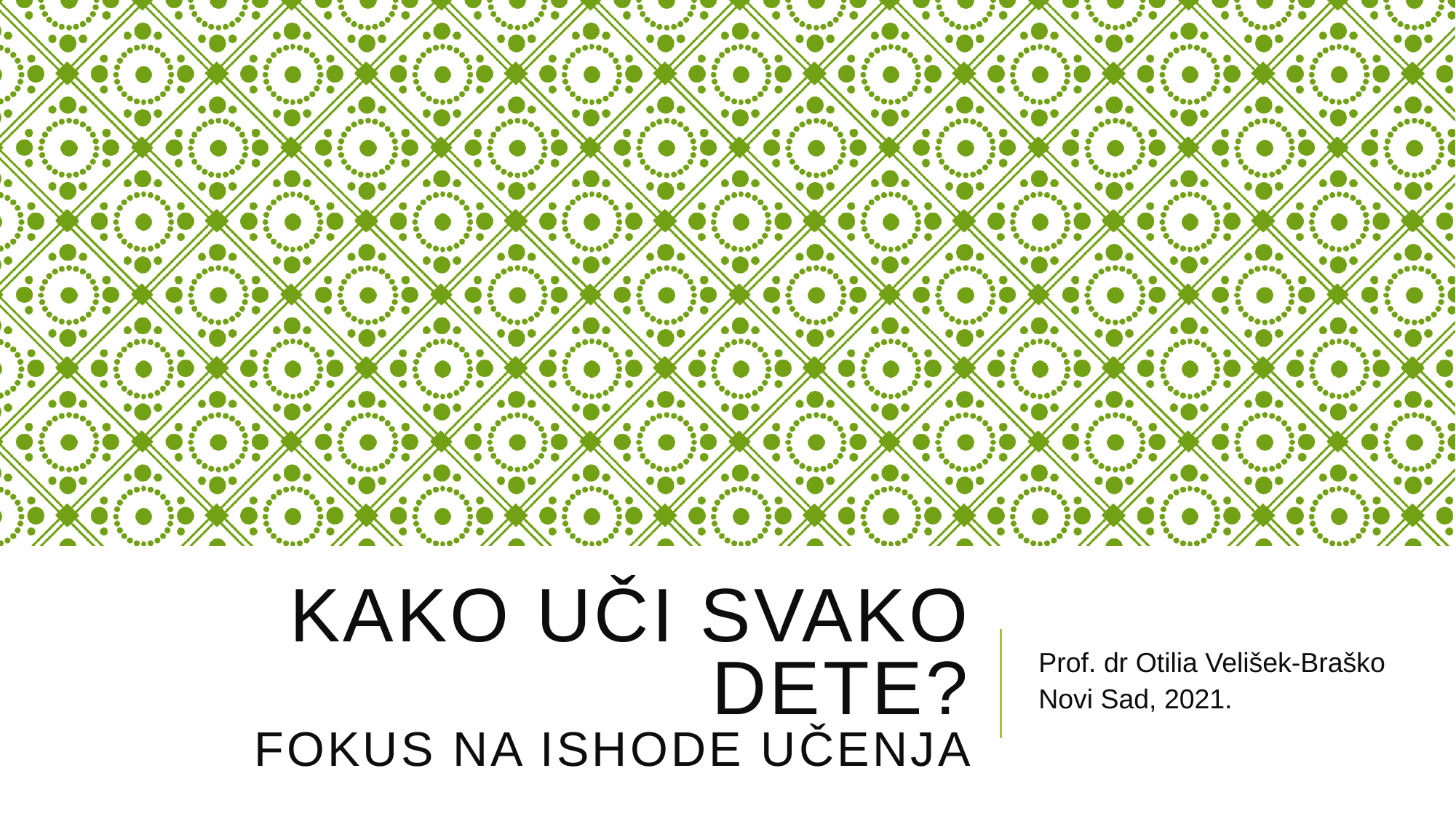

# Kako uči svako dete? Fokus na ishode učenja
Prof. dr Otilia Velišek-Braško
Novi Sad, 2021.